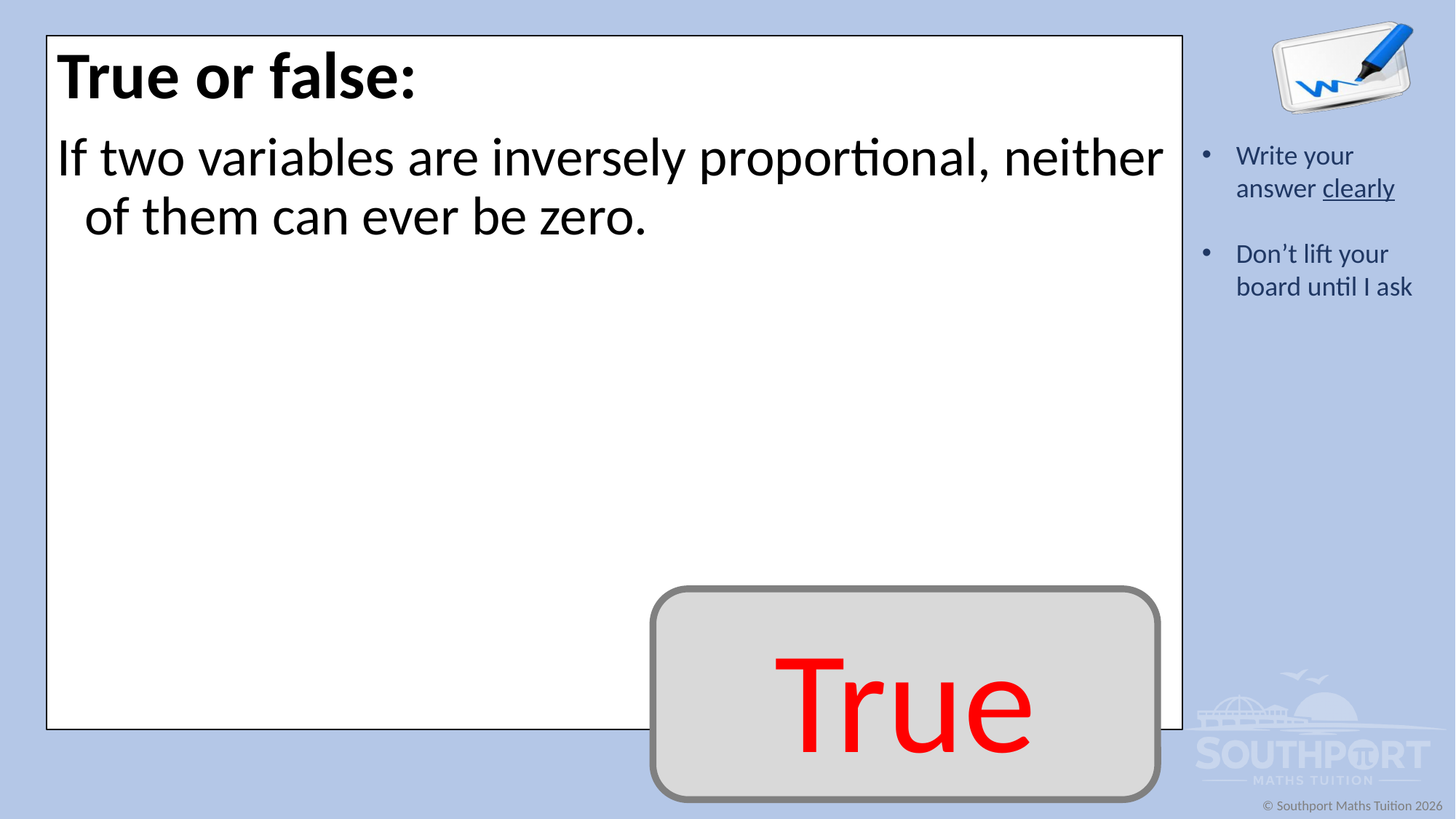

True or false:
If two variables are inversely proportional, neither of them can ever be zero.
True